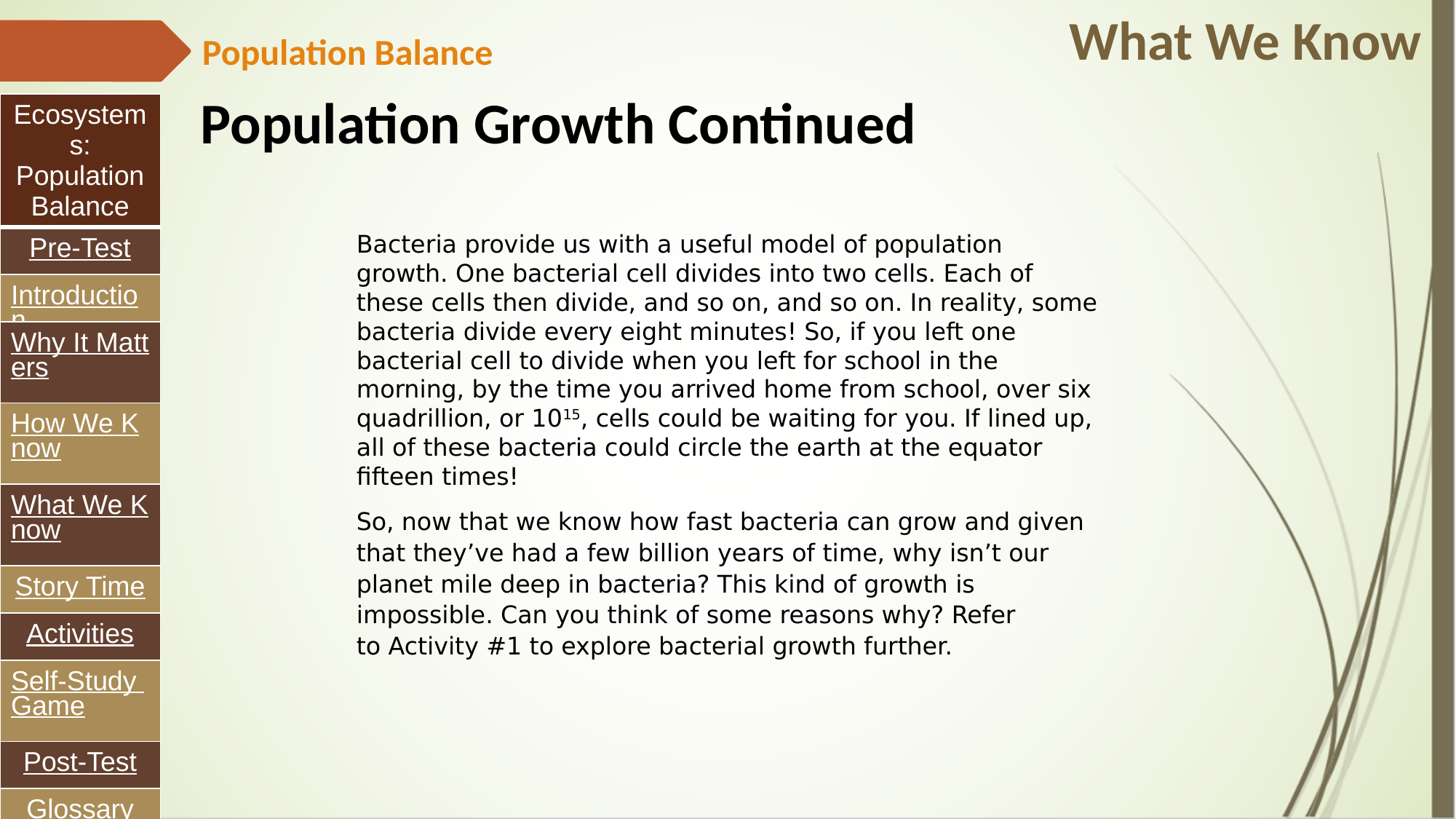

What We Know

Population Balance
Population Growth Continued
| Ecosystems: Population Balance |
| --- |
| Pre-Test |
| Introduction |
| Why It Matters |
| How We Know |
| What We Know |
| Story Time |
| Activities |
| Self-Study Game |
| Post-Test |
| Glossary |
Bacteria provide us with a useful model of population growth. One bacterial cell divides into two cells. Each of these cells then divide, and so on, and so on. In reality, some bacteria divide every eight minutes! So, if you left one bacterial cell to divide when you left for school in the morning, by the time you arrived home from school, over six quadrillion, or 1015, cells could be waiting for you. If lined up, all of these bacteria could circle the earth at the equator fifteen times!
So, now that we know how fast bacteria can grow and given that they’ve had a few billion years of time, why isn’t our planet mile deep in bacteria? This kind of growth is impossible. Can you think of some reasons why? Refer to Activity #1 to explore bacterial growth further.